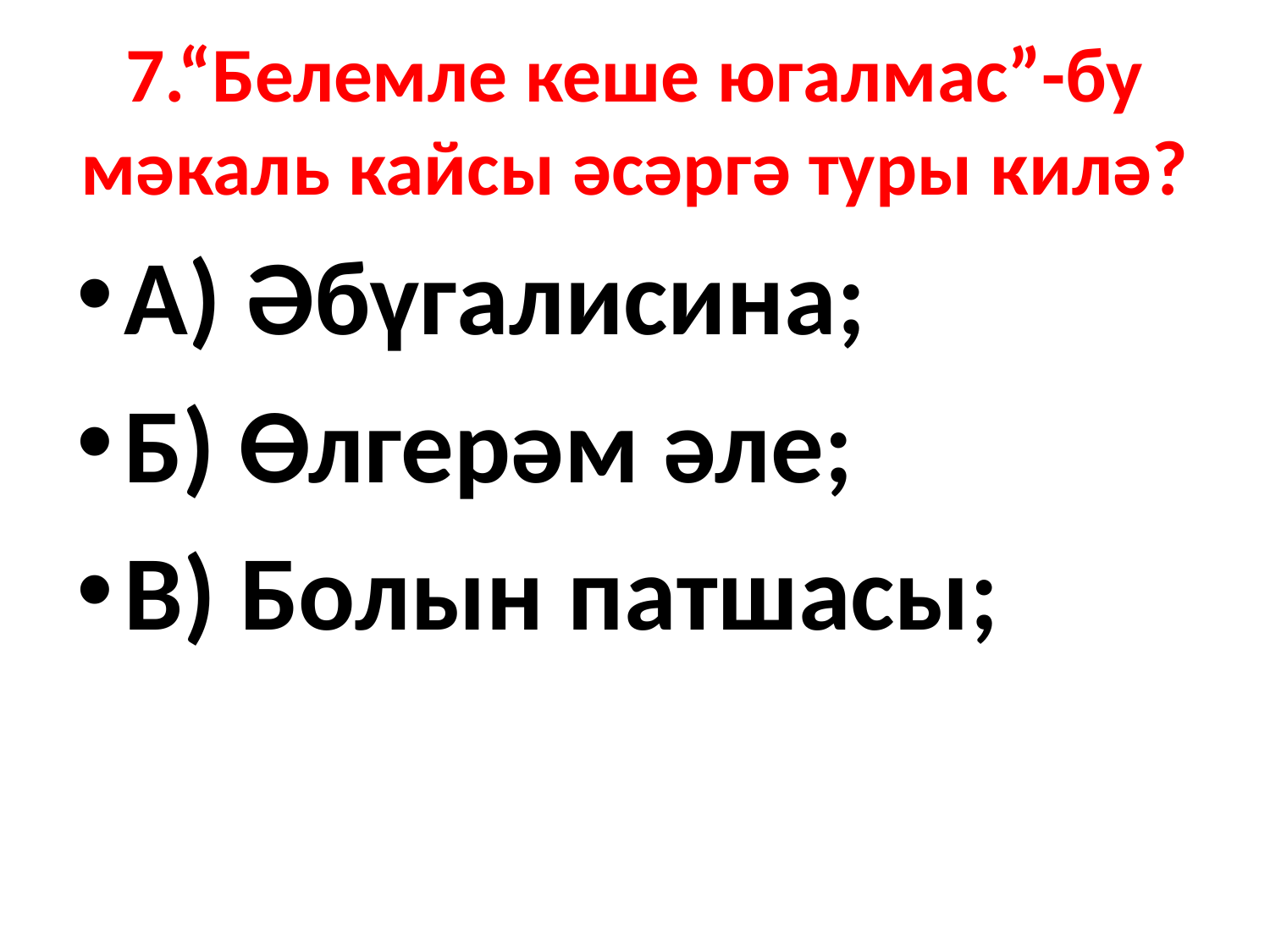

# 7.“Белемле кеше югалмас”-бу мәкаль кайсы әсәргә туры килә?
А) Әбүгалисина;
Б) Өлгерәм әле;
В) Болын патшасы;